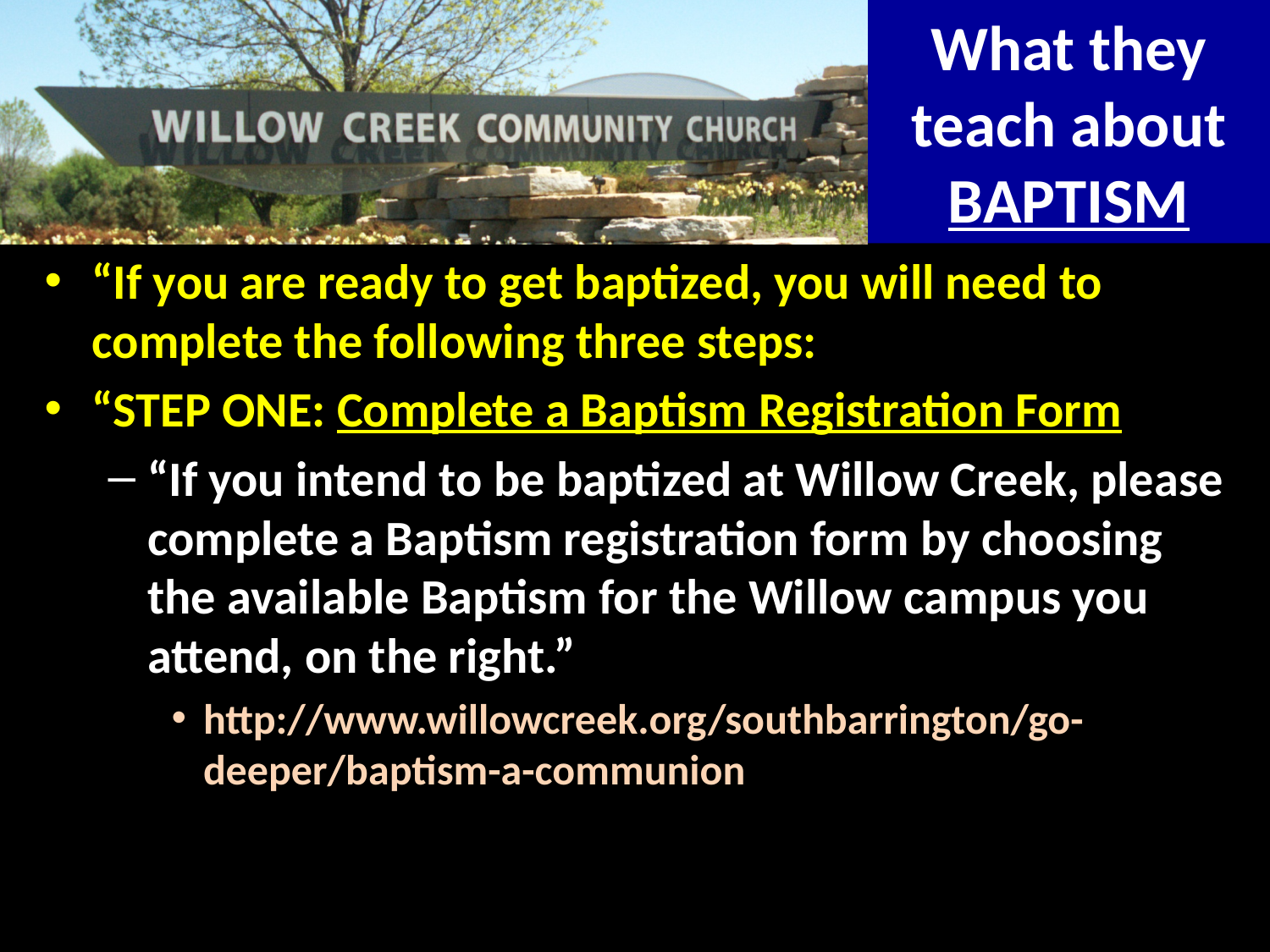

# What they teach about BAPTISM
“If you are ready to get baptized, you will need to complete the following three steps:
“STEP ONE: Complete a Baptism Registration Form
“If you intend to be baptized at Willow Creek, please complete a Baptism registration form by choosing the available Baptism for the Willow campus you attend, on the right.”
http://www.willowcreek.org/southbarrington/go-deeper/baptism-a-communion